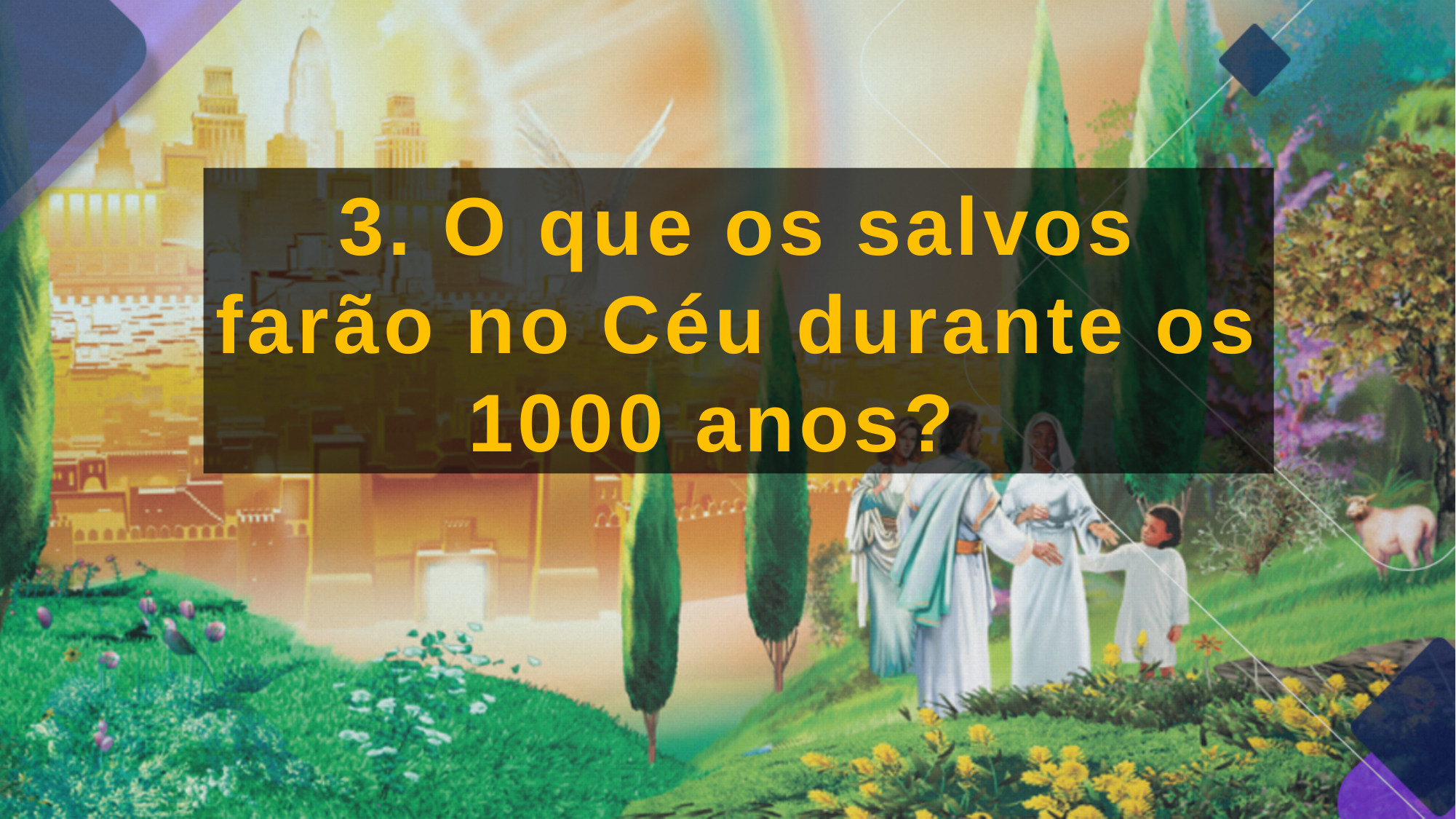

3. O que os salvos farão no Céu durante os 1000 anos?